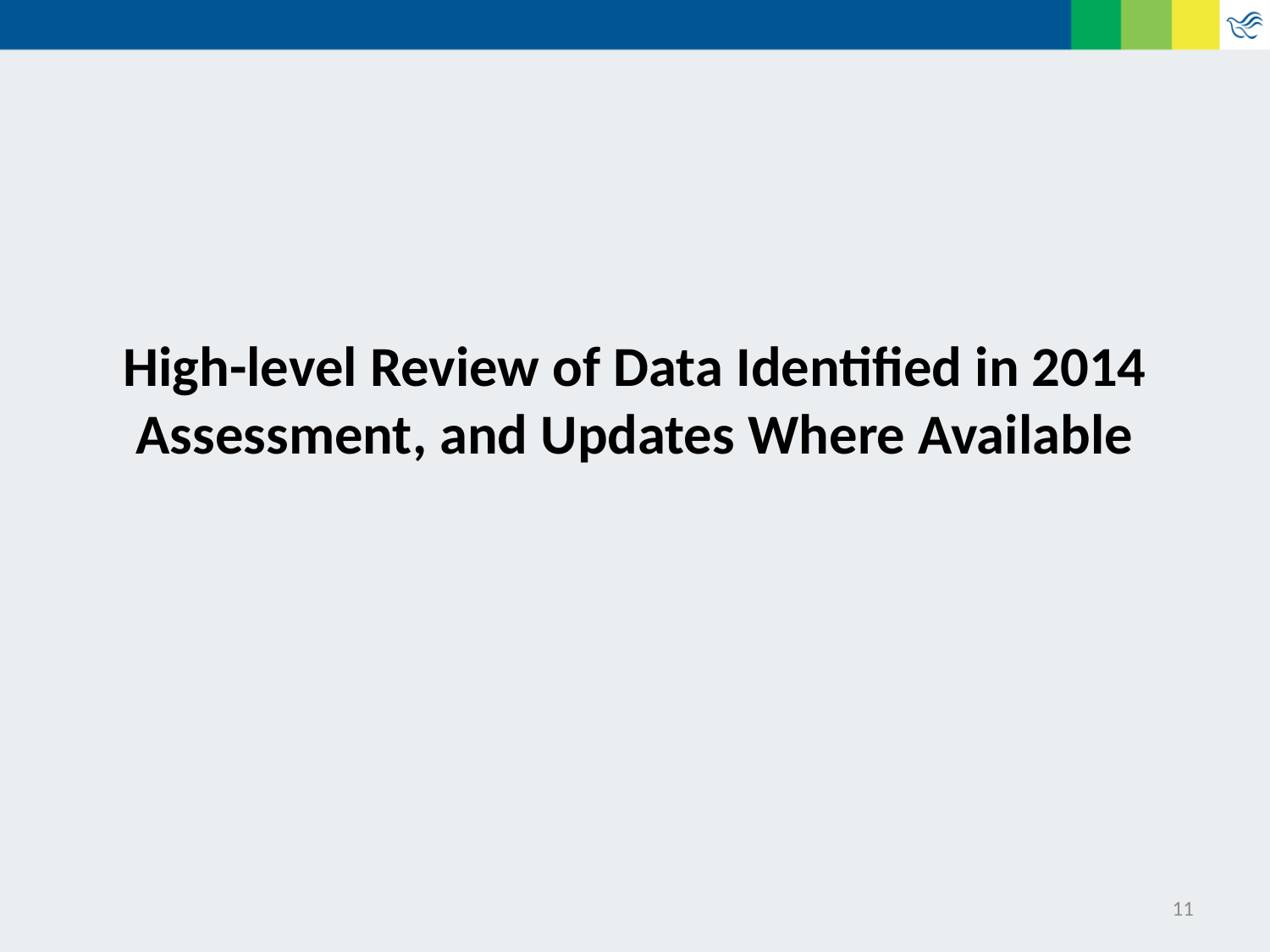

# High-level Review of Data Identified in 2014 Assessment, and Updates Where Available
11